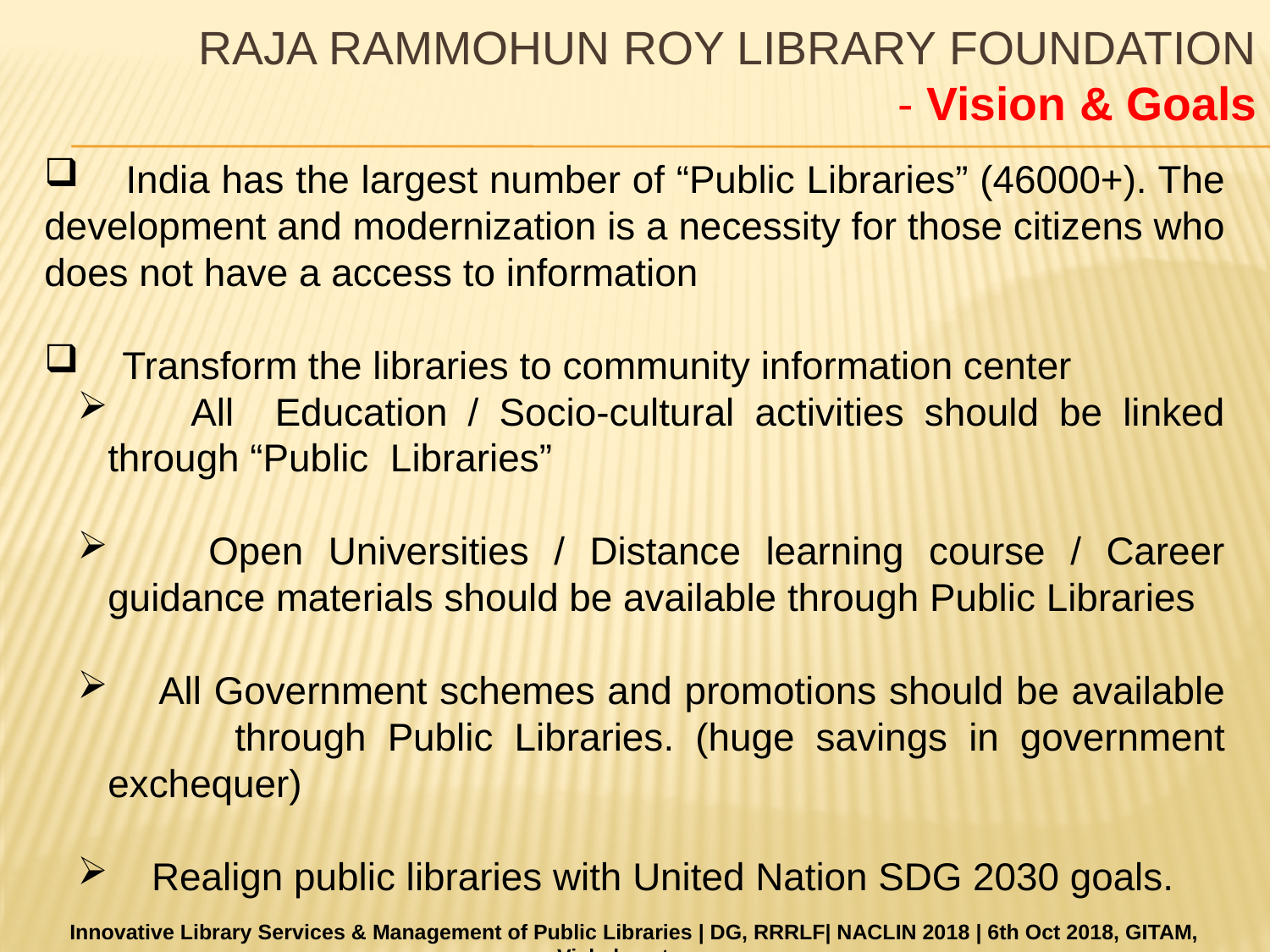

# RAJA RAMMOHUN ROY LIBRARY FOUNDATION - Vision & Goals
    India has the largest number of “Public Libraries” (46000+). The development and modernization is a necessity for those citizens who does not have a access to information

    Transform the libraries to community information center
    All  Education / Socio-cultural activities should be linked through “Public  Libraries”

    Open Universities / Distance learning course / Career guidance materials should be available through Public Libraries

    All Government schemes and promotions should be available 	through Public Libraries. (huge savings in government exchequer)

    Realign public libraries with United Nation SDG 2030 goals.
Innovative Library Services & Management of Public Libraries | DG, RRRLF| NACLIN 2018 | 6th Oct 2018, GITAM, Vishakapatnam